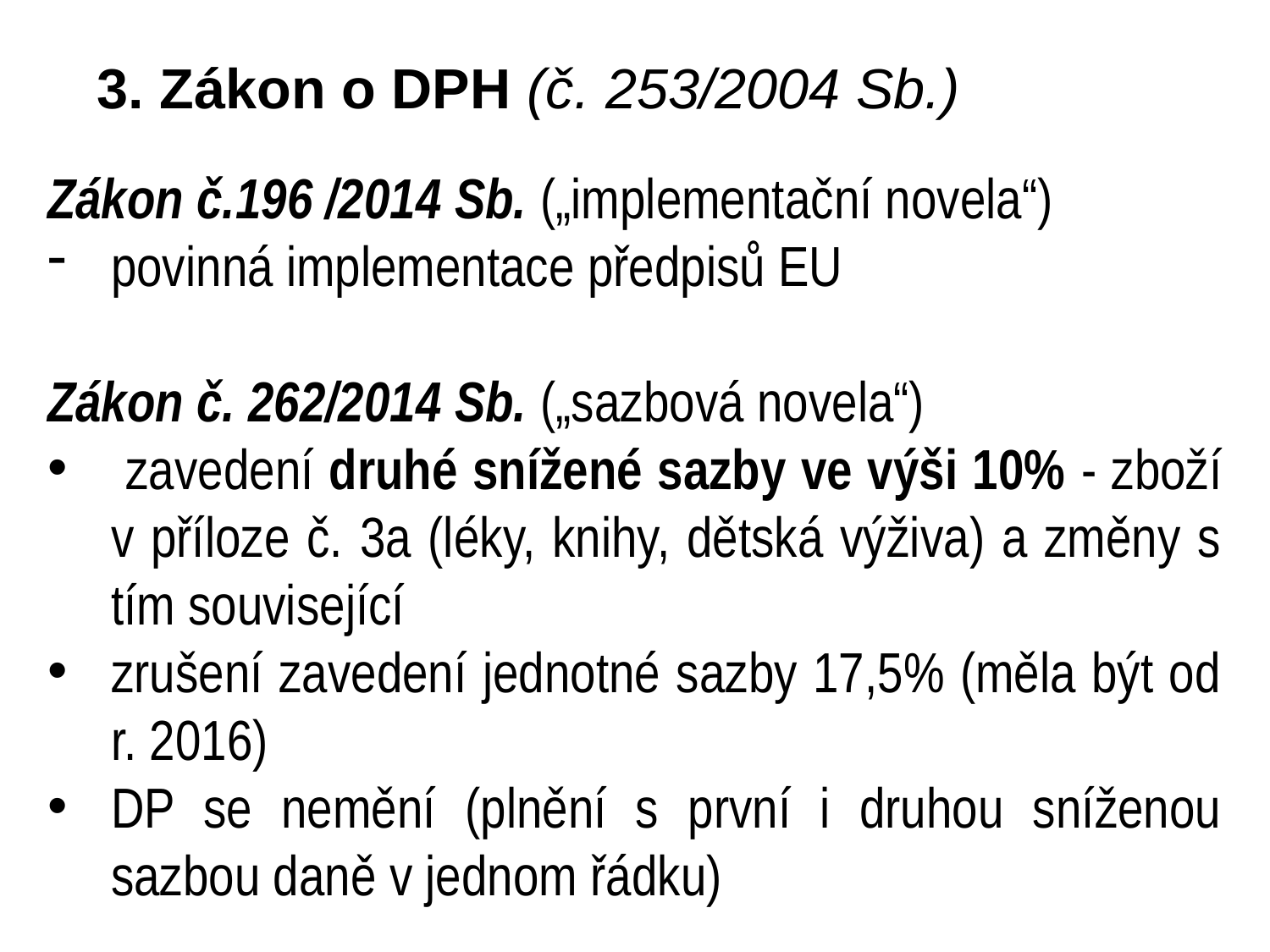

3. Zákon o DPH (č. 253/2004 Sb.)
Zákon č.196 /2014 Sb. („implementační novela“)
povinná implementace předpisů EU

Zákon č. 262/2014 Sb. („sazbová novela“)
 zavedení druhé snížené sazby ve výši 10% - zboží v příloze č. 3a (léky, knihy, dětská výživa) a změny s tím související
zrušení zavedení jednotné sazby 17,5% (měla být od r. 2016)
DP se nemění (plnění s první i druhou sníženou sazbou daně v jednom řádku)